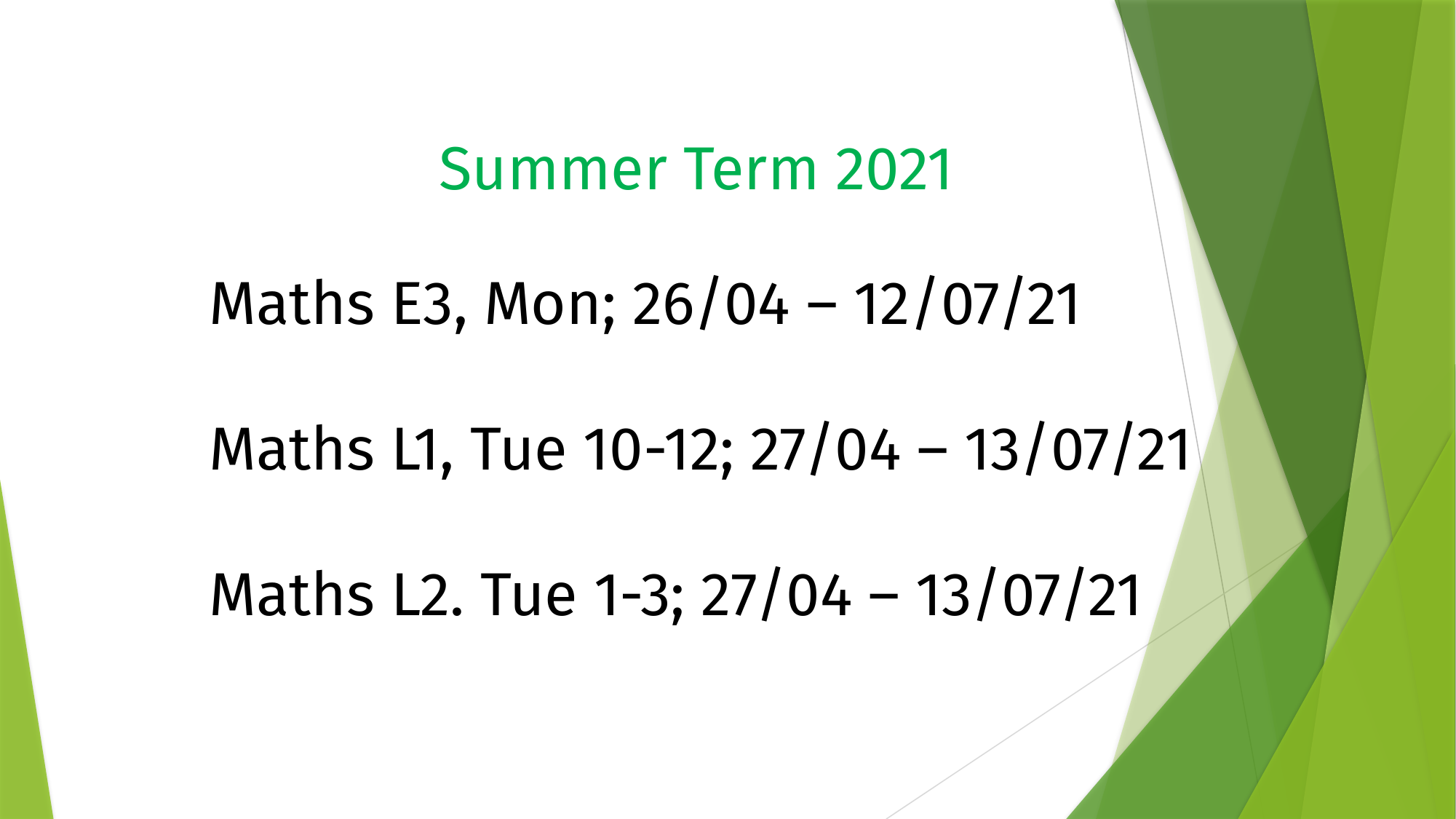

Summer Term 2021
Maths E3, Mon; 26/04 – 12/07/21

Maths L1, Tue 10-12; 27/04 – 13/07/21

Maths L2. Tue 1-3; 27/04 – 13/07/21